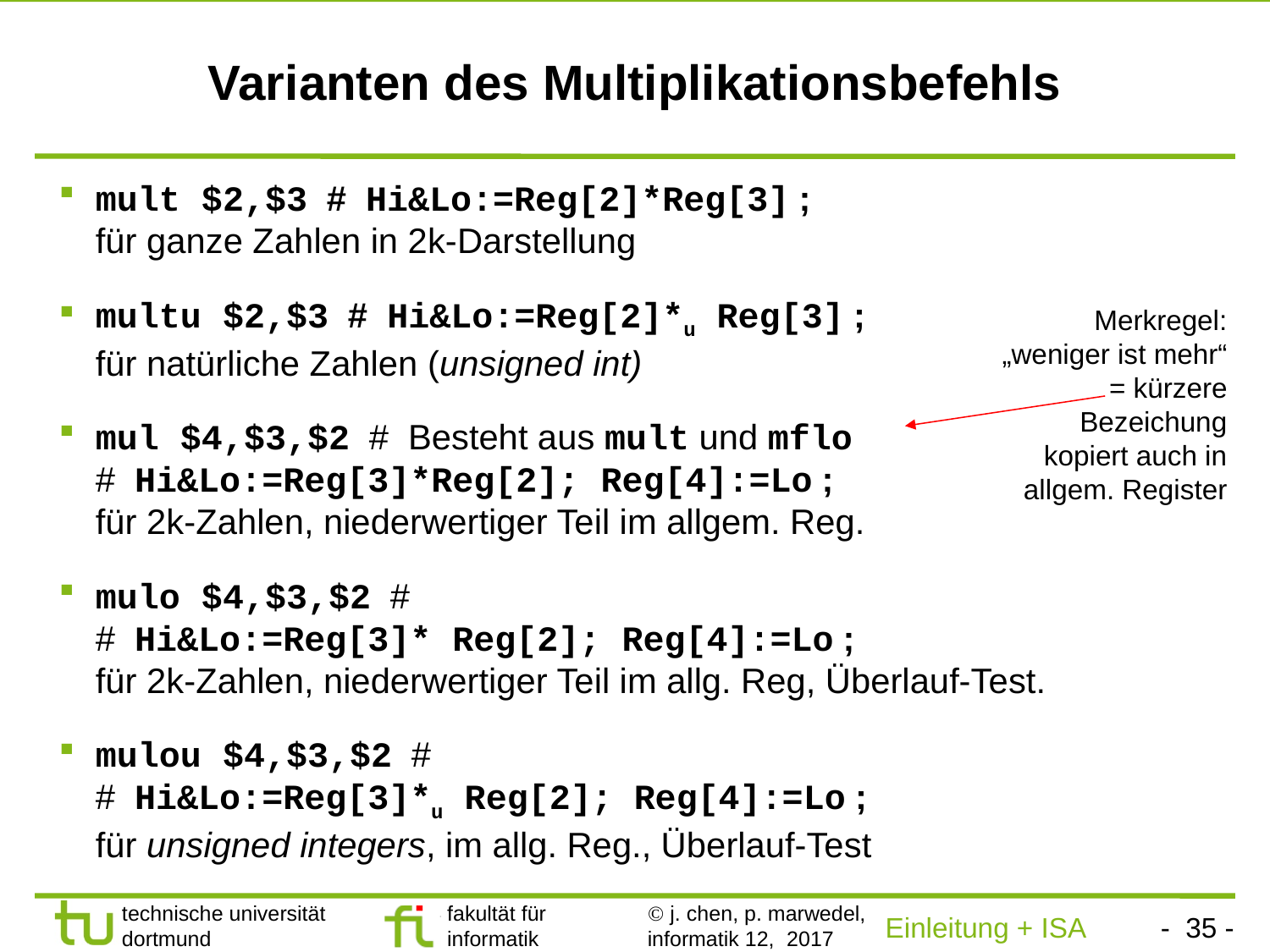

# Varianten des Multiplikationsbefehls
mult $2,$3  #  Hi&Lo:=Reg[2]*Reg[3] ;
für ganze Zahlen in 2k-Darstellung
multu $2,$3  #  Hi&Lo:=Reg[2]*u Reg[3] ;
für natürliche Zahlen (unsigned int)
mul $4,$3,$2  #  Besteht aus mult und mflo
#  Hi&Lo:=Reg[3]*Reg[2]; Reg[4]:=Lo ;
für 2k-Zahlen, niederwertiger Teil im allgem. Reg.
mulo $4,$3,$2  #
#  Hi&Lo:=Reg[3]* Reg[2]; Reg[4]:=Lo ;
für 2k-Zahlen, niederwertiger Teil im allg. Reg, Überlauf-Test.
mulou $4,$3,$2  #
#  Hi&Lo:=Reg[3]*u Reg[2]; Reg[4]:=Lo ;
für unsigned integers, im allg. Reg., Überlauf-Test
Merkregel: „weniger ist mehr“ = kürzere Bezeichung kopiert auch in allgem. Register